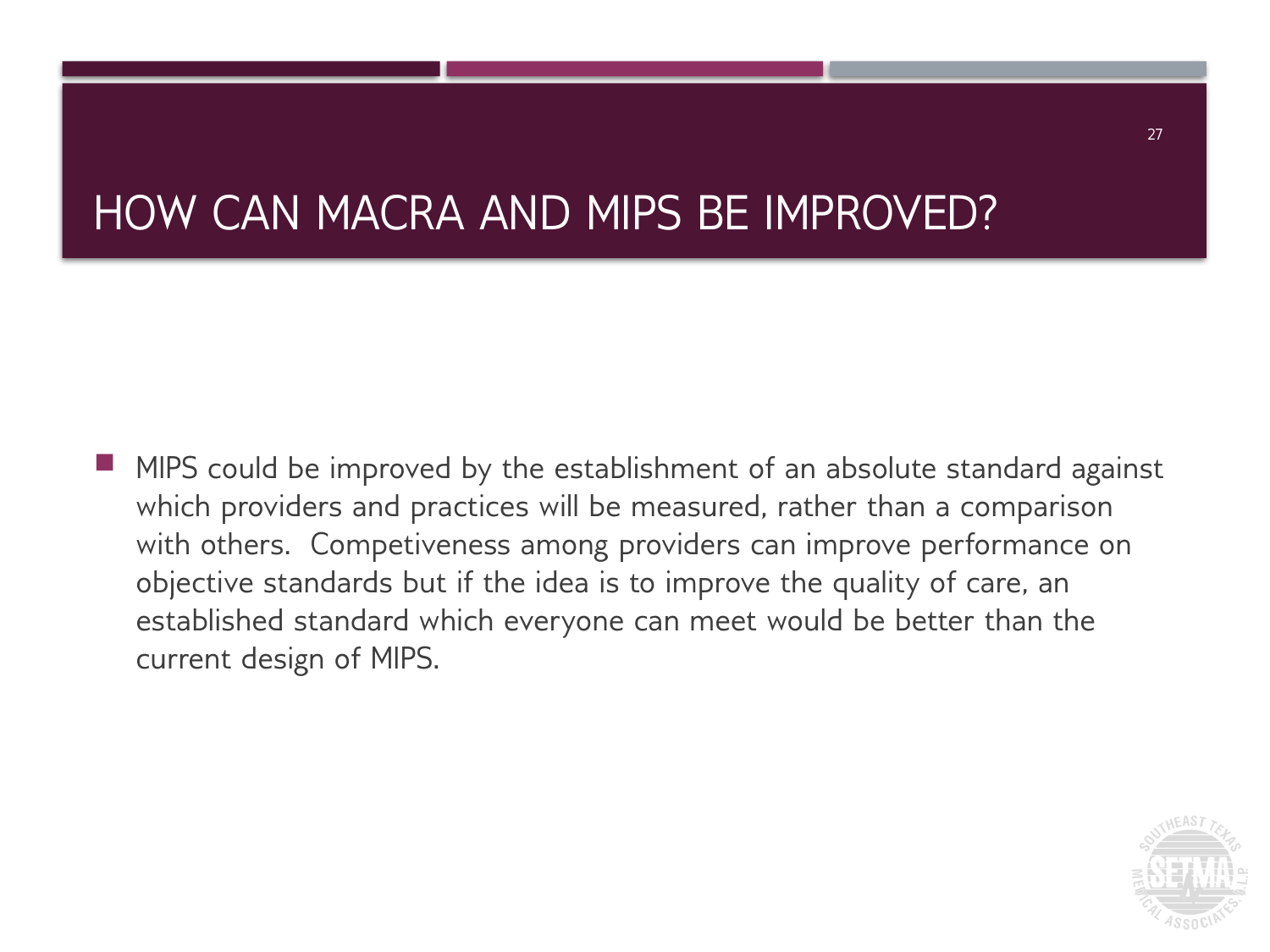

# How Can MACRA and MIPS Be Improved?
27
MIPS could be improved by the establishment of an absolute standard against which providers and practices will be measured, rather than a comparison with others.  Competiveness among providers can improve performance on objective standards but if the idea is to improve the quality of care, an established standard which everyone can meet would be better than the current design of MIPS.